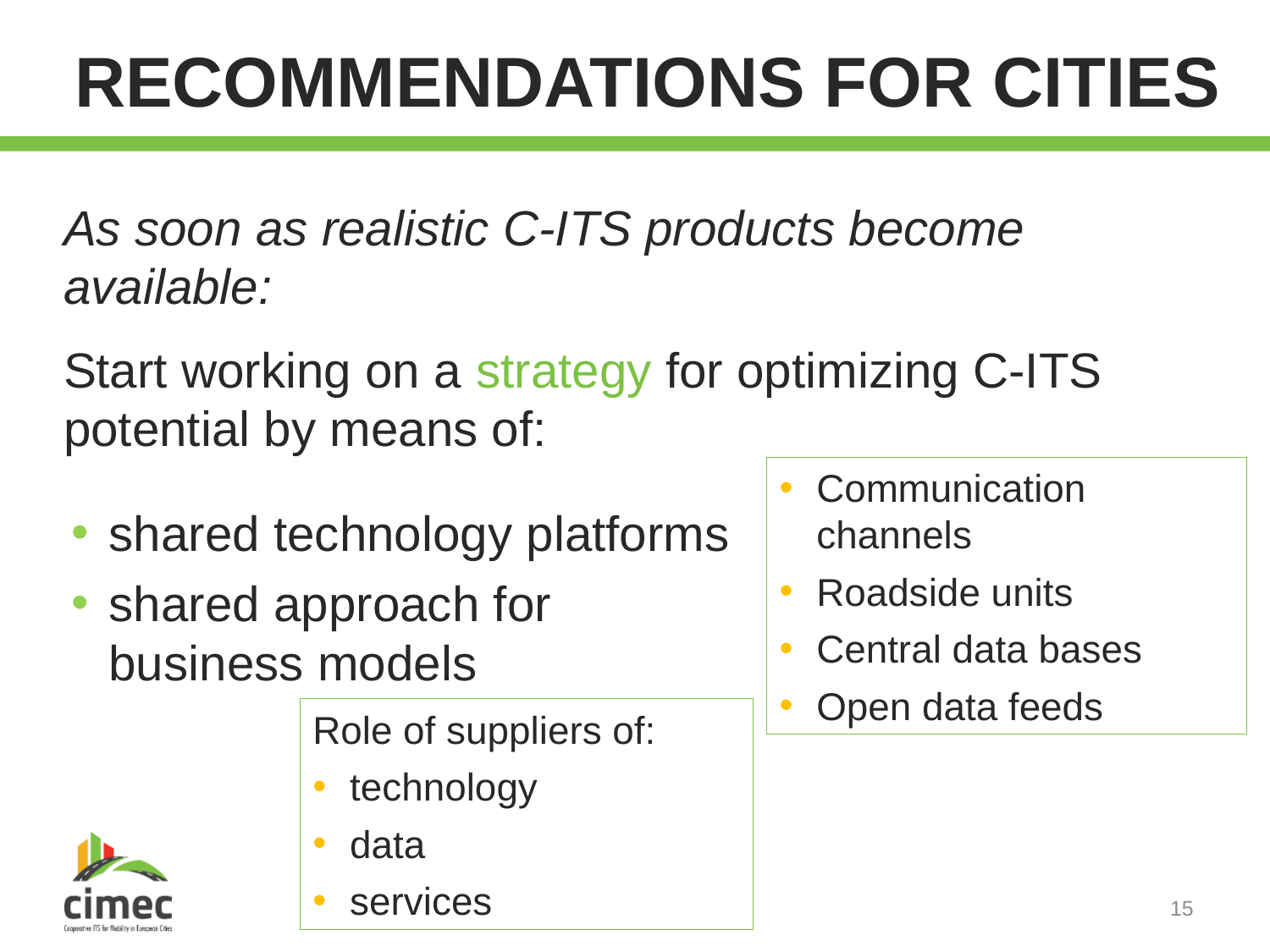

# recommendations for Cities
As soon as realistic C-ITS products become available:
Start working on a strategy for optimizing C-ITS potential by means of:

Communication channels
Roadside units
Central data bases
Open data feeds
shared technology platforms
shared approach for business models
Role of suppliers of:
technology
data
services
15